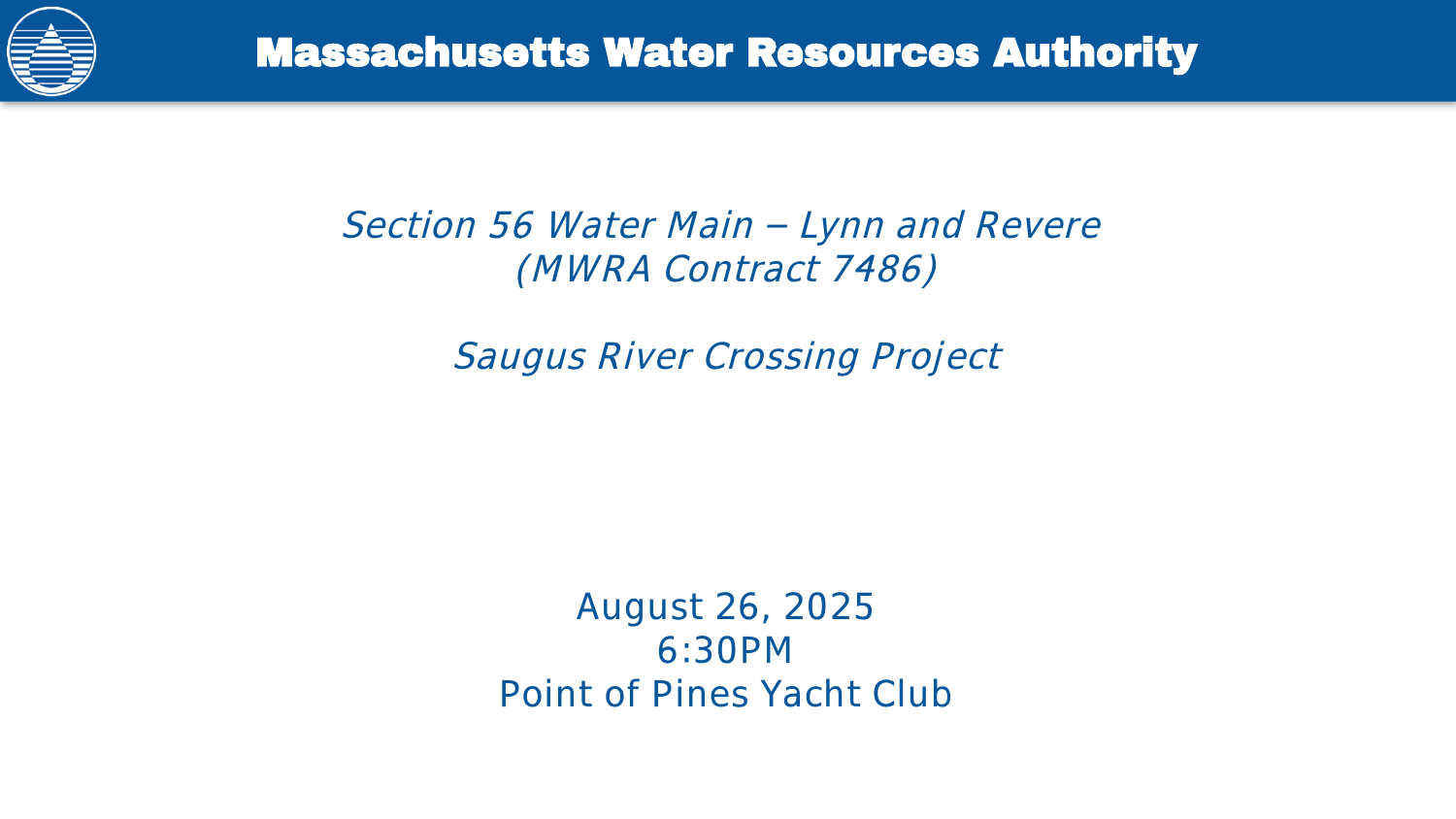

# Section 56 Water Main – Lynn and Revere (MWRA Contract 7486) Saugus River Crossing Project
August 26, 2025
6:30PM
Point of Pines Yacht Club